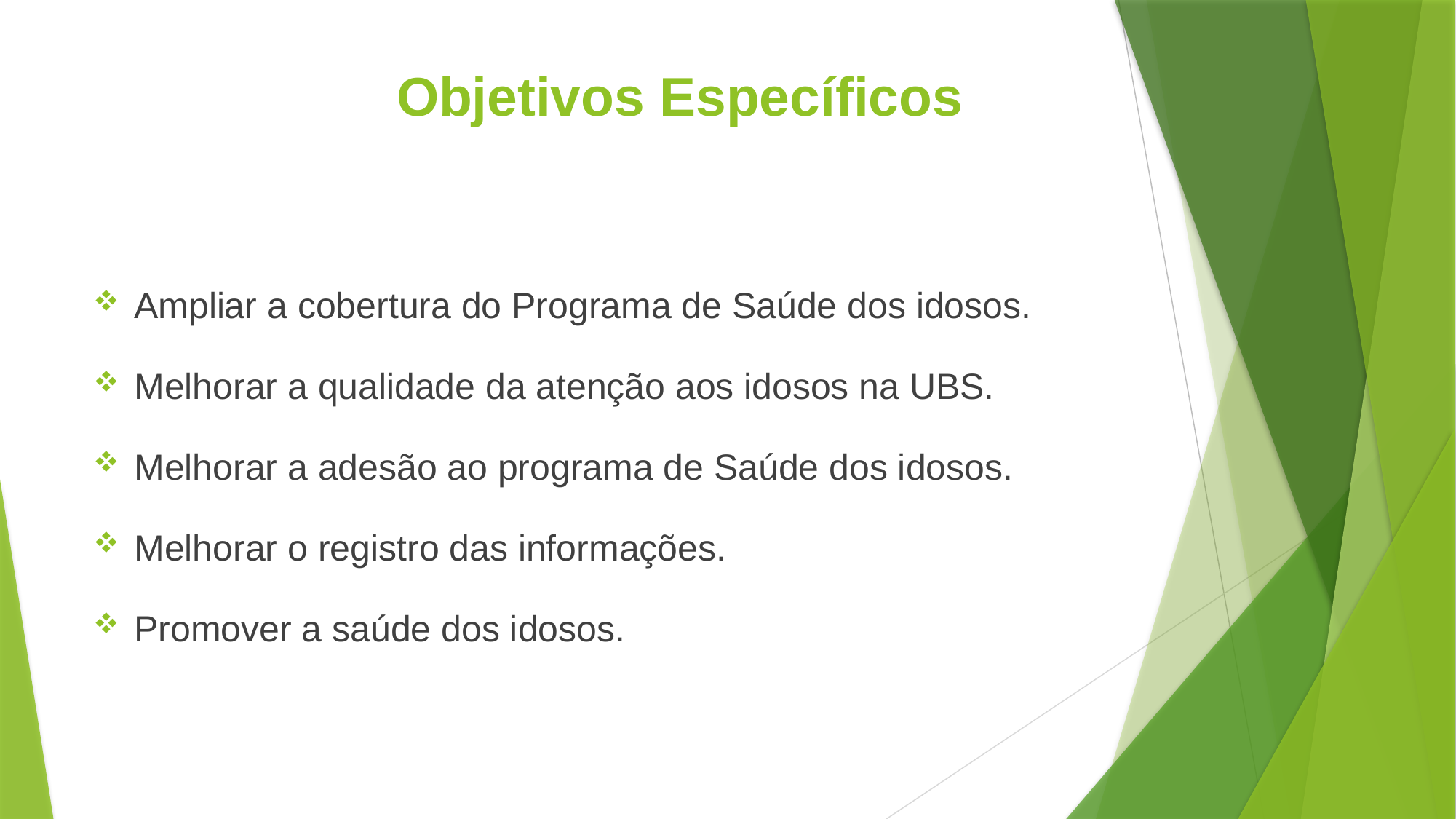

# Objetivos Específicos

Ampliar a cobertura do Programa de Saúde dos idosos.
Melhorar a qualidade da atenção aos idosos na UBS.
Melhorar a adesão ao programa de Saúde dos idosos.
Melhorar o registro das informações.
Promover a saúde dos idosos.